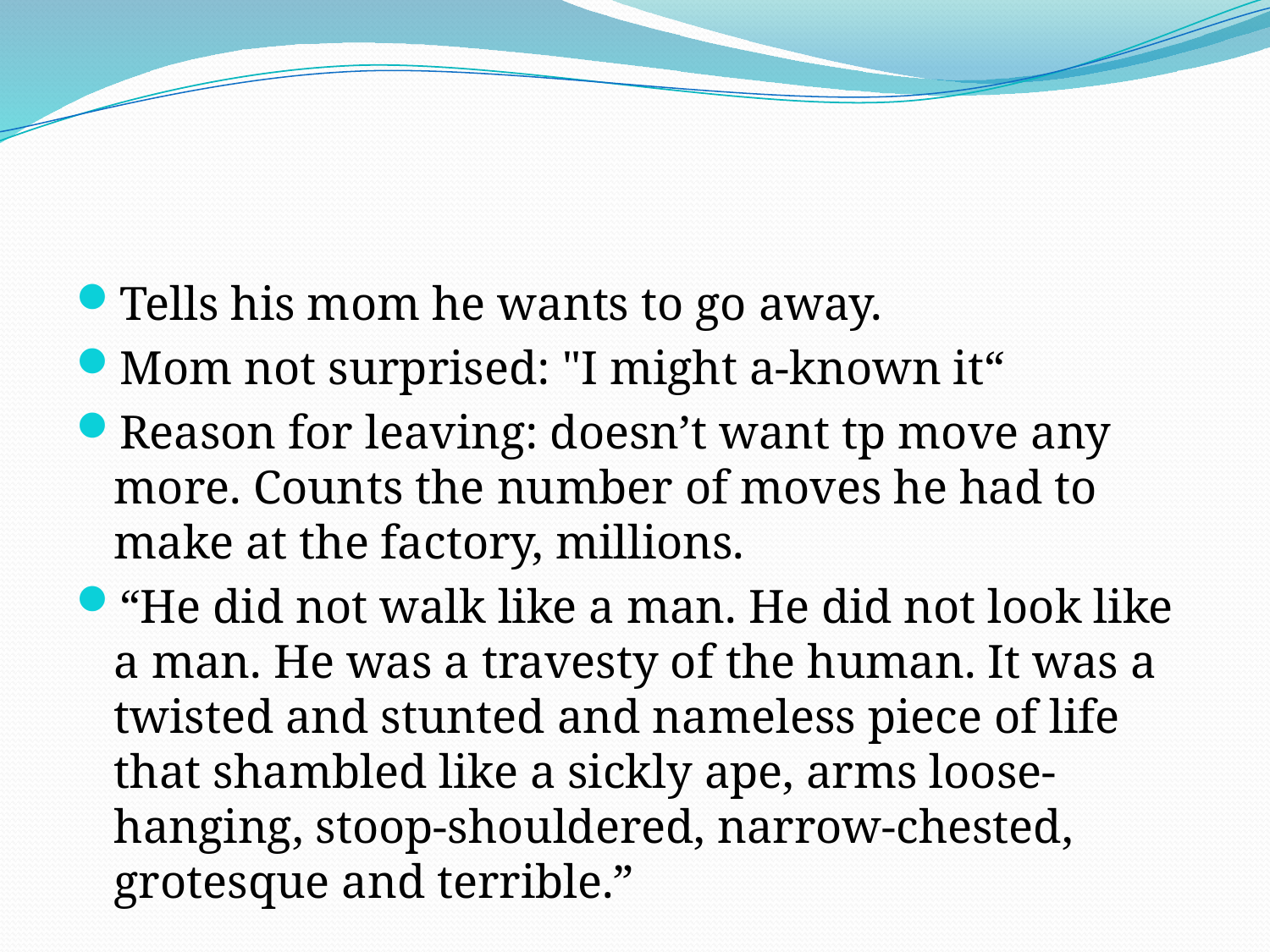

#
Tells his mom he wants to go away.
Mom not surprised: "I might a-known it“
Reason for leaving: doesn’t want tp move any more. Counts the number of moves he had to make at the factory, millions.
“He did not walk like a man. He did not look like a man. He was a travesty of the human. It was a twisted and stunted and nameless piece of life that shambled like a sickly ape, arms loose-hanging, stoop-shouldered, narrow-chested, grotesque and terrible.”